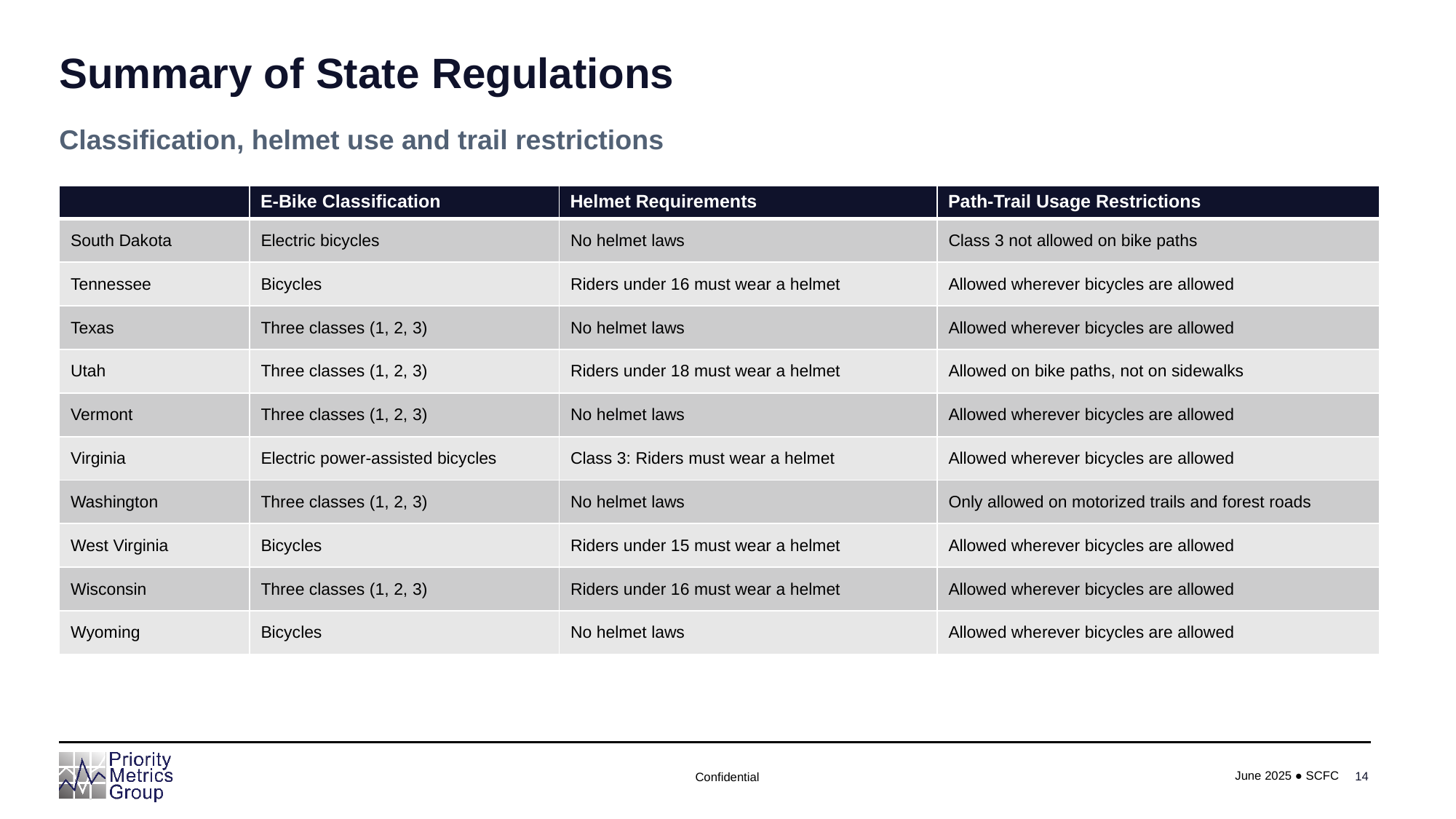

# Summary of State Regulations
Classification, helmet use and trail restrictions
|  | E-Bike Classification | Helmet Requirements | Path-Trail Usage Restrictions |
| --- | --- | --- | --- |
| South Dakota | Electric bicycles | No helmet laws | Class 3 not allowed on bike paths |
| Tennessee | Bicycles | Riders under 16 must wear a helmet | Allowed wherever bicycles are allowed |
| Texas | Three classes (1, 2, 3) | No helmet laws | Allowed wherever bicycles are allowed |
| Utah | Three classes (1, 2, 3) | Riders under 18 must wear a helmet | Allowed on bike paths, not on sidewalks |
| Vermont | Three classes (1, 2, 3) | No helmet laws | Allowed wherever bicycles are allowed |
| Virginia | Electric power-assisted bicycles | Class 3: Riders must wear a helmet | Allowed wherever bicycles are allowed |
| Washington | Three classes (1, 2, 3) | No helmet laws | Only allowed on motorized trails and forest roads |
| West Virginia | Bicycles | Riders under 15 must wear a helmet | Allowed wherever bicycles are allowed |
| Wisconsin | Three classes (1, 2, 3) | Riders under 16 must wear a helmet | Allowed wherever bicycles are allowed |
| Wyoming | Bicycles | No helmet laws | Allowed wherever bicycles are allowed |
14